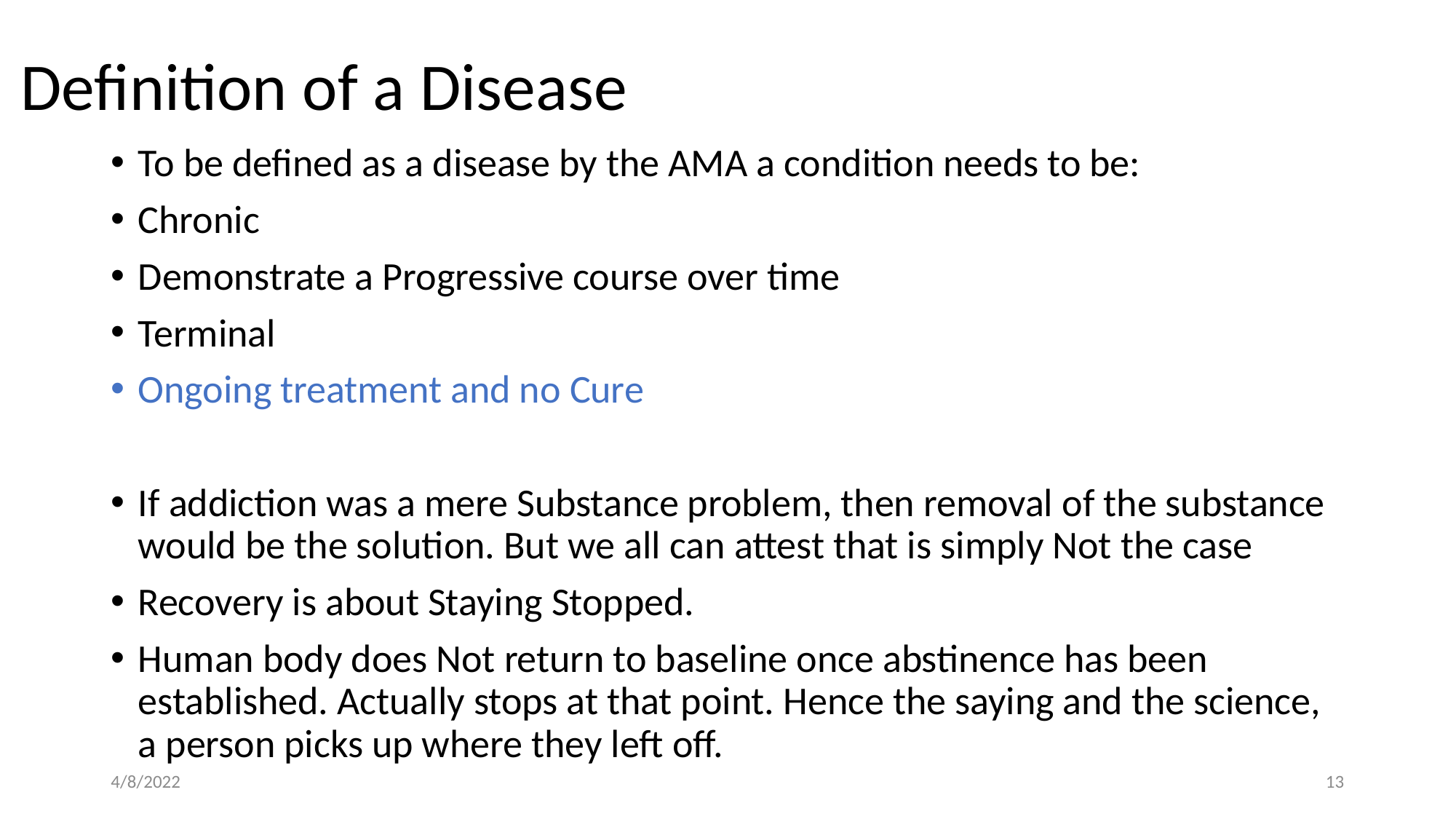

# Definition of a Disease
To be defined as a disease by the AMA a condition needs to be:
Chronic
Demonstrate a Progressive course over time
Terminal
Ongoing treatment and no Cure

If addiction was a mere Substance problem, then removal of the substance would be the solution. But we all can attest that is simply Not the case
Recovery is about Staying Stopped.
Human body does Not return to baseline once abstinence has been established. Actually stops at that point. Hence the saying and the science, a person picks up where they left off.
4/8/2022
13